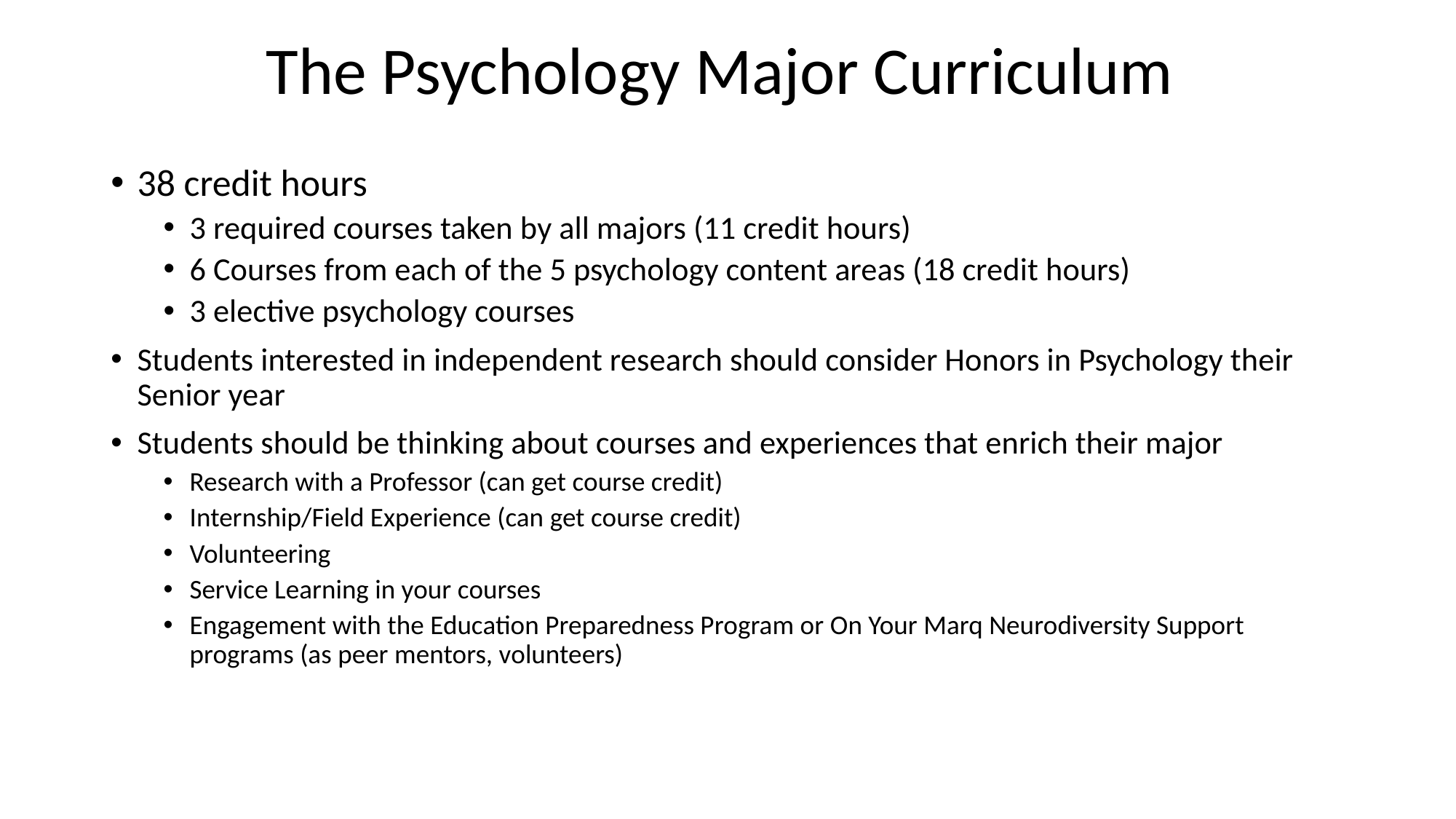

# The Psychology Major Curriculum
38 credit hours
3 required courses taken by all majors (11 credit hours)
6 Courses from each of the 5 psychology content areas (18 credit hours)
3 elective psychology courses
Students interested in independent research should consider Honors in Psychology their Senior year
Students should be thinking about courses and experiences that enrich their major
Research with a Professor (can get course credit)
Internship/Field Experience (can get course credit)
Volunteering
Service Learning in your courses
Engagement with the Education Preparedness Program or On Your Marq Neurodiversity Support programs (as peer mentors, volunteers)